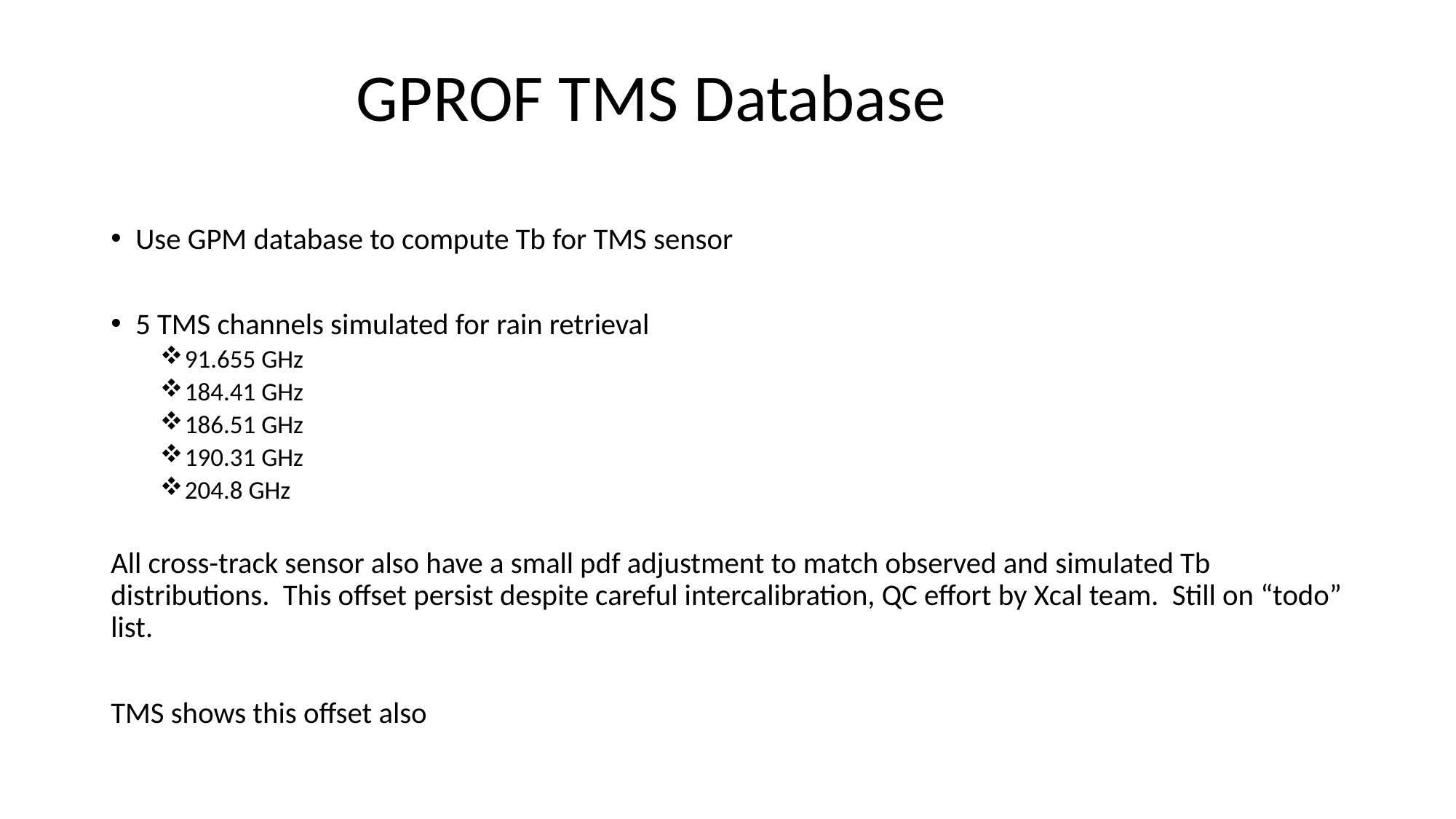

# GPROF TMS Database
Use GPM database to compute Tb for TMS sensor

5 TMS channels simulated for rain retrieval
91.655 GHz
184.41 GHz
186.51 GHz
190.31 GHz
204.8 GHz

All cross-track sensor also have a small pdf adjustment to match observed and simulated Tb distributions.  This offset persist despite careful intercalibration, QC effort by Xcal team.  Still on “todo” list.

TMS shows this offset also